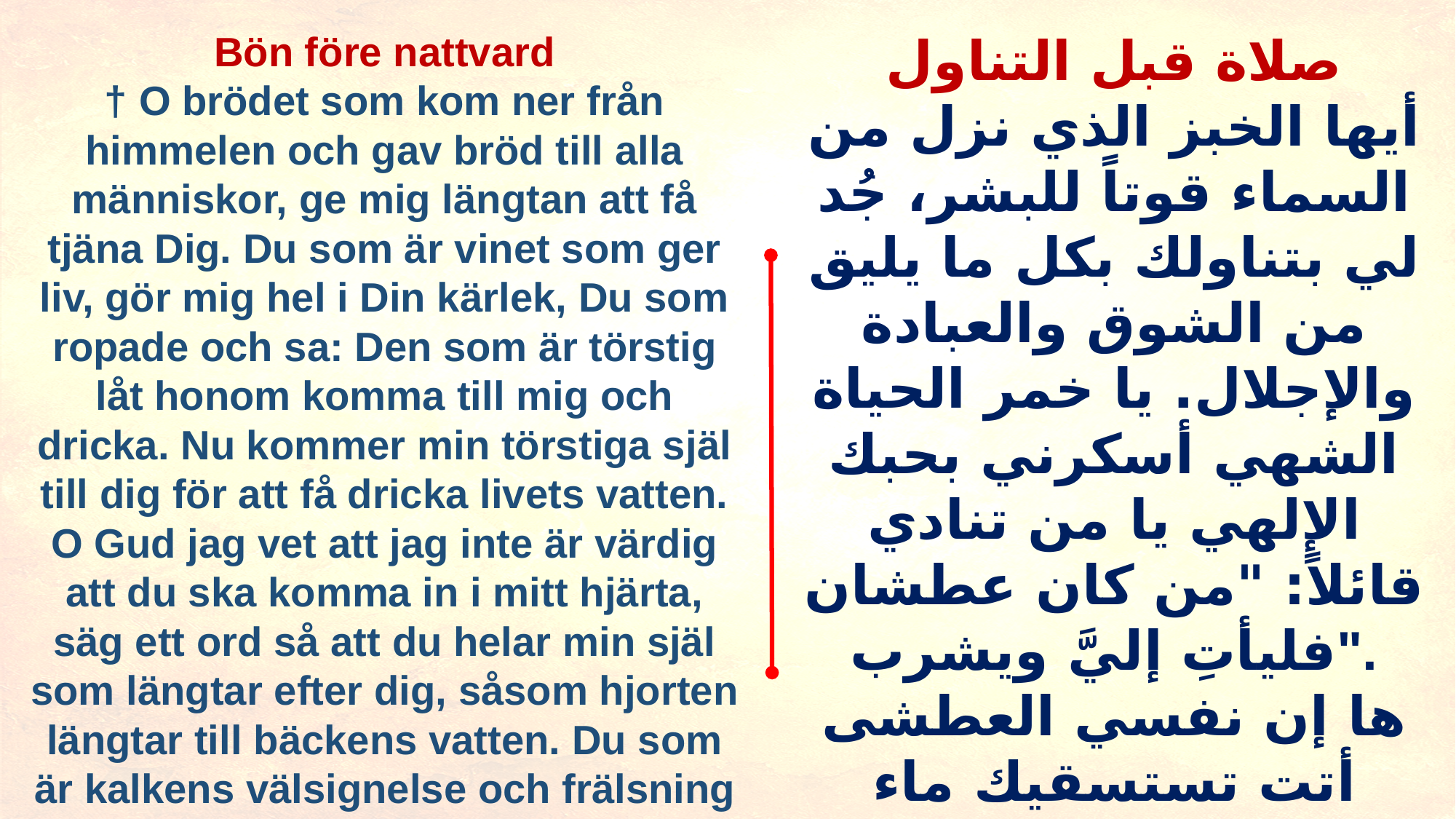

Bön före nattvard
† O brödet som kom ner från himmelen och gav bröd till alla människor, ge mig längtan att få tjäna Dig. Du som är vinet som ger liv, gör mig hel i Din kärlek, Du som ropade och sa: Den som är törstig låt honom komma till mig och dricka. Nu kommer min törstiga själ till dig för att få dricka livets vatten. O Gud jag vet att jag inte är värdig att du ska komma in i mitt hjärta, säg ett ord så att du helar min själ som längtar efter dig, såsom hjorten längtar till bäckens vatten. Du som är kalkens välsignelse och frälsning genom brödets liv. Lev i mig i evighet, Amen.
صلاة قبل التناول
أيها الخبز الذي نزل من السماء قوتاً للبشر، جُد لي بتناولك بكل ما يليق من الشوق والعبادة والإجلال. يا خمر الحياة الشهي أسكرني بحبك الإلهي يا من تنادي قائلاً: "من كان عطشان فليأتِ إليَّ ويشرب".
ها إن نفسي العطشى أتت تستسقيك ماء الحياة. اللهم إني لست أهلاً لتدخل قلبي، فقل كلمة لتشفي نفسي المشتاقة إليك، ولا اشتياق الأيل إلى جداول المياه. ألا يا كأس البركة والخلاص، يا أيها المنُّ السماوي وخبز الحياة، أثبت فيَّ إلى الأبد آمين.